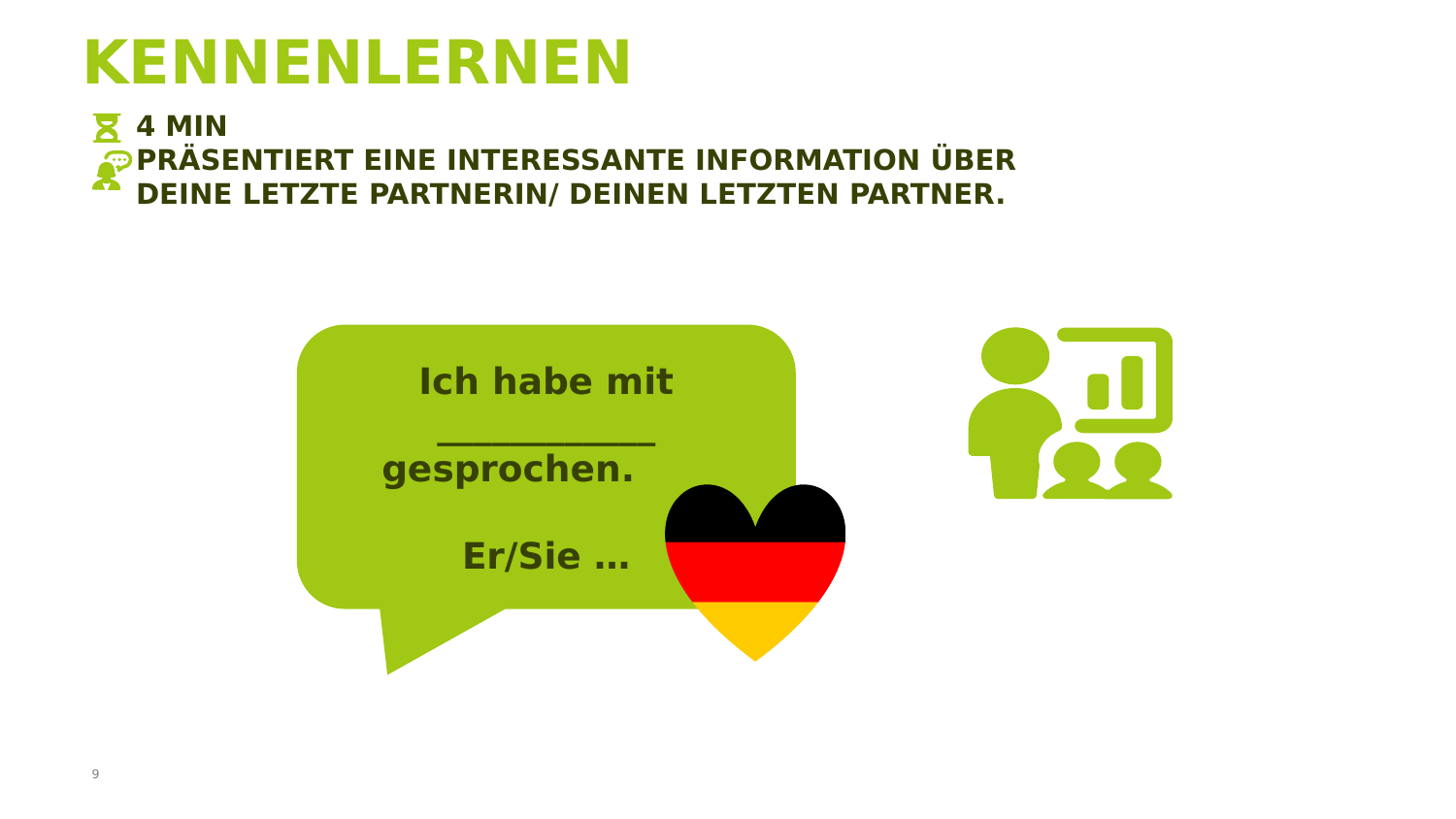

# KENNENLERNEN
4 MIN
PRÄSENTIERT EINE INTERESSANTE INFORMATION ÜBER
DEINE LETZTE PARTNERIN/ DEINEN LETZTEN PARTNER.

Ich habe mit ____________ gesprochen.
Er/Sie …

9